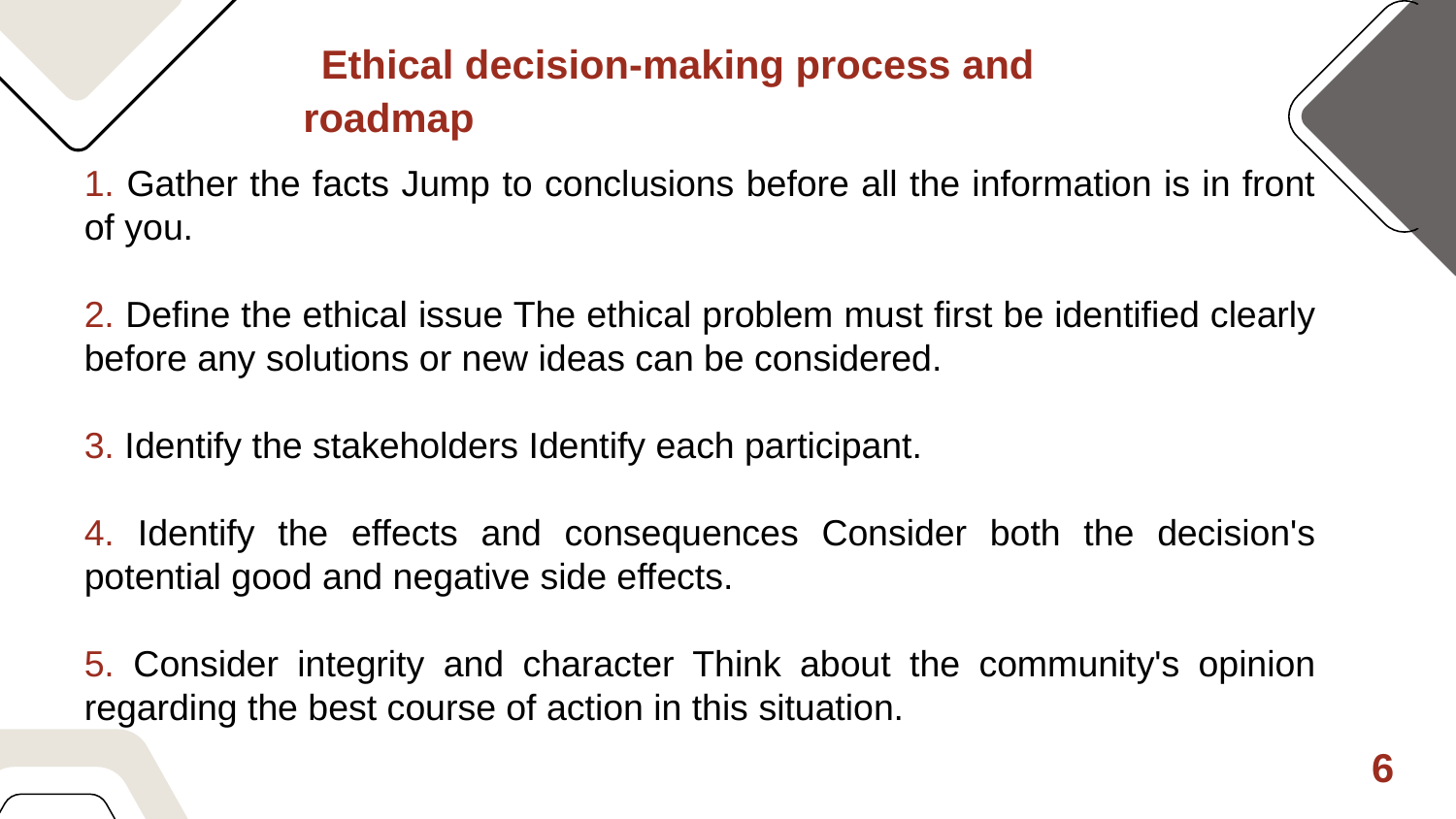

Ethical decision-making process and roadmap
1. Gather the facts Jump to conclusions before all the information is in front of you.

2. Define the ethical issue The ethical problem must first be identified clearly before any solutions or new ideas can be considered.

3. Identify the stakeholders Identify each participant.

4. Identify the effects and consequences Consider both the decision's potential good and negative side effects.

5. Consider integrity and character Think about the community's opinion regarding the best course of action in this situation.

6